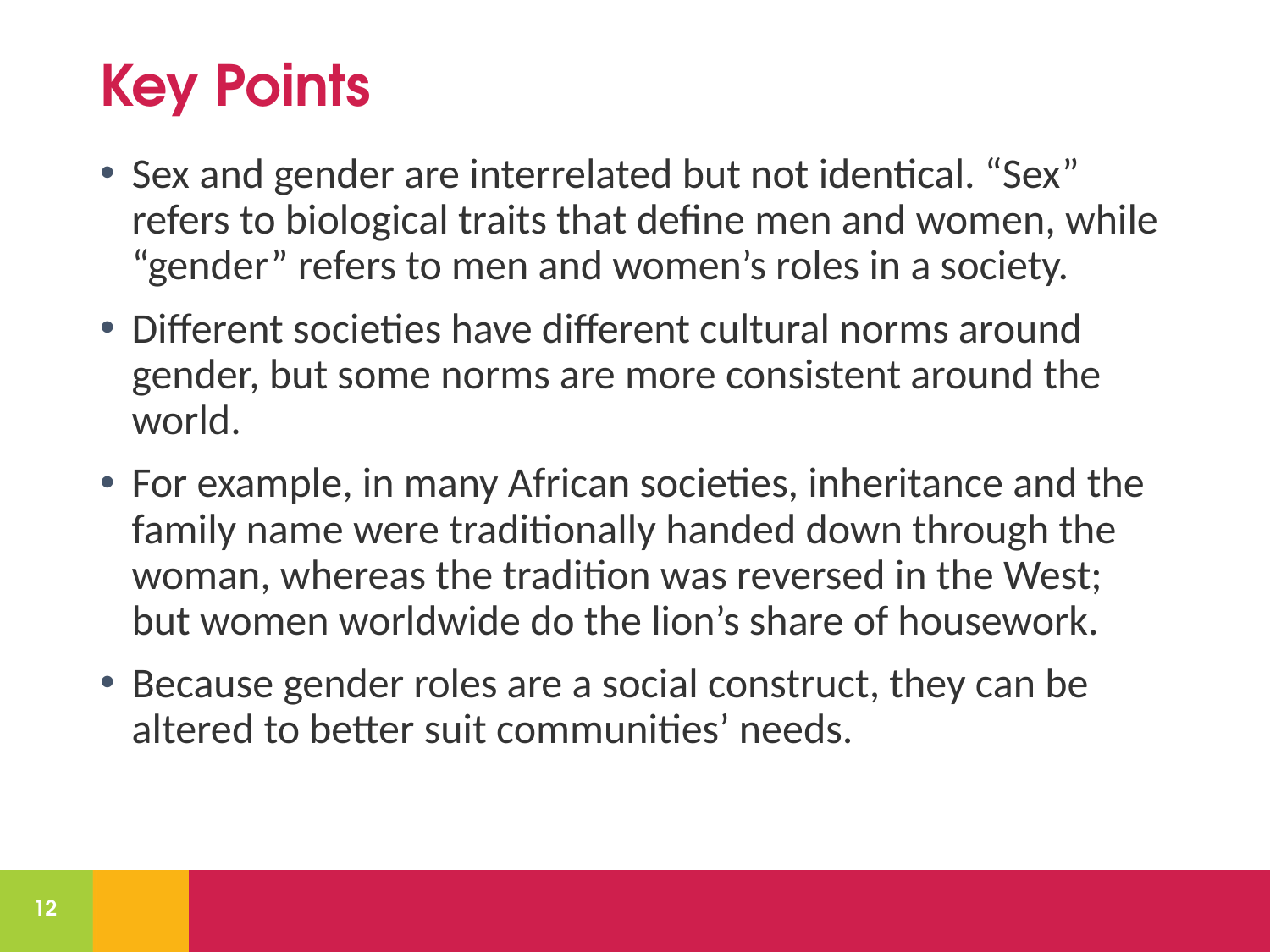

# Key Points
Sex and gender are interrelated but not identical. “Sex” refers to biological traits that define men and women, while “gender” refers to men and women’s roles in a society.
Different societies have different cultural norms around gender, but some norms are more consistent around the world.
For example, in many African societies, inheritance and the family name were traditionally handed down through the woman, whereas the tradition was reversed in the West; but women worldwide do the lion’s share of housework.
Because gender roles are a social construct, they can be altered to better suit communities’ needs.
12